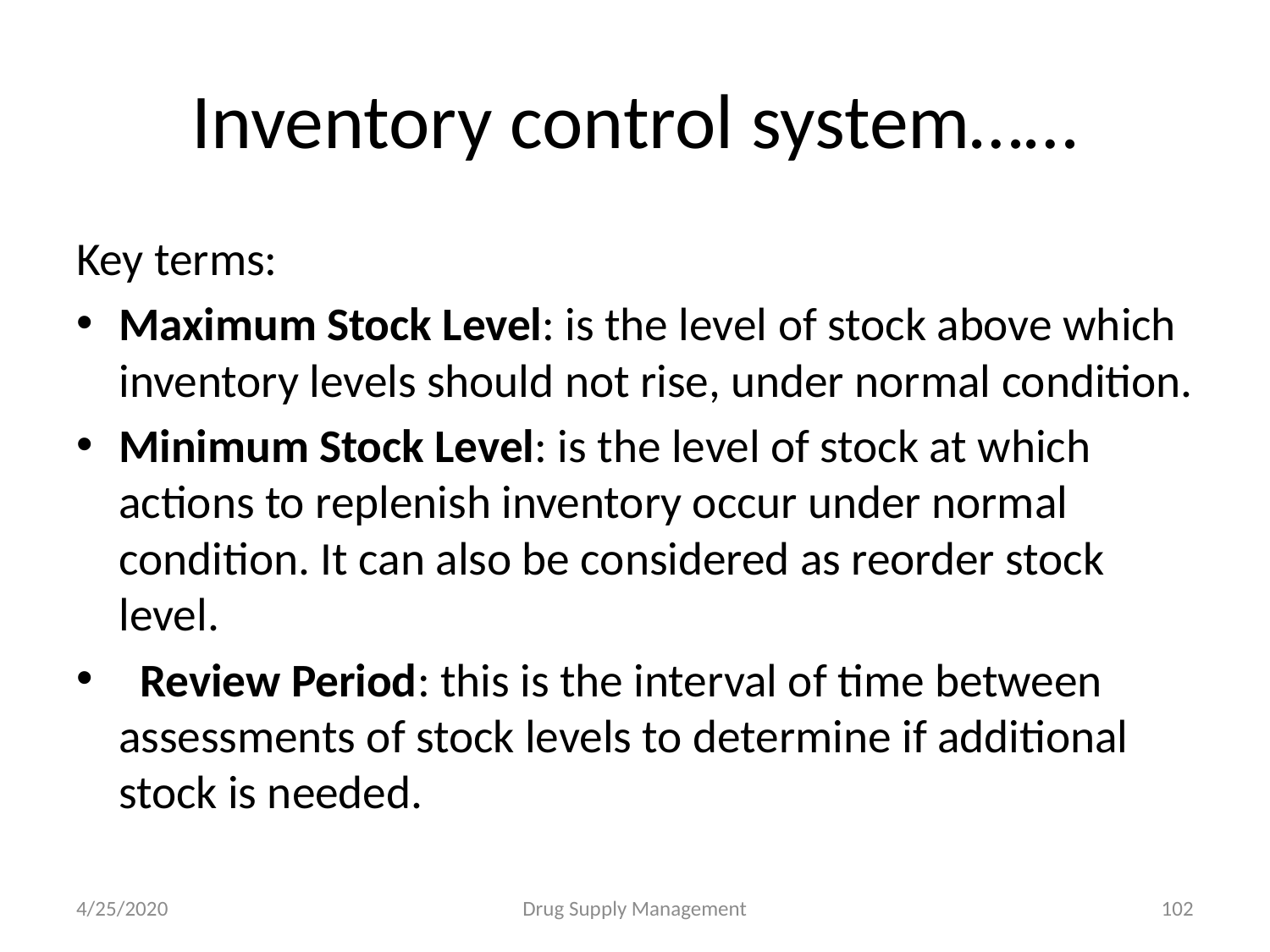

# Inventory control system……
Key terms:
Maximum Stock Level: is the level of stock above which inventory levels should not rise, under normal condition.
Minimum Stock Level: is the level of stock at which actions to replenish inventory occur under normal condition. It can also be considered as reorder stock level.
  Review Period: this is the interval of time between assessments of stock levels to determine if additional stock is needed.

4/25/2020
Drug Supply Management
102